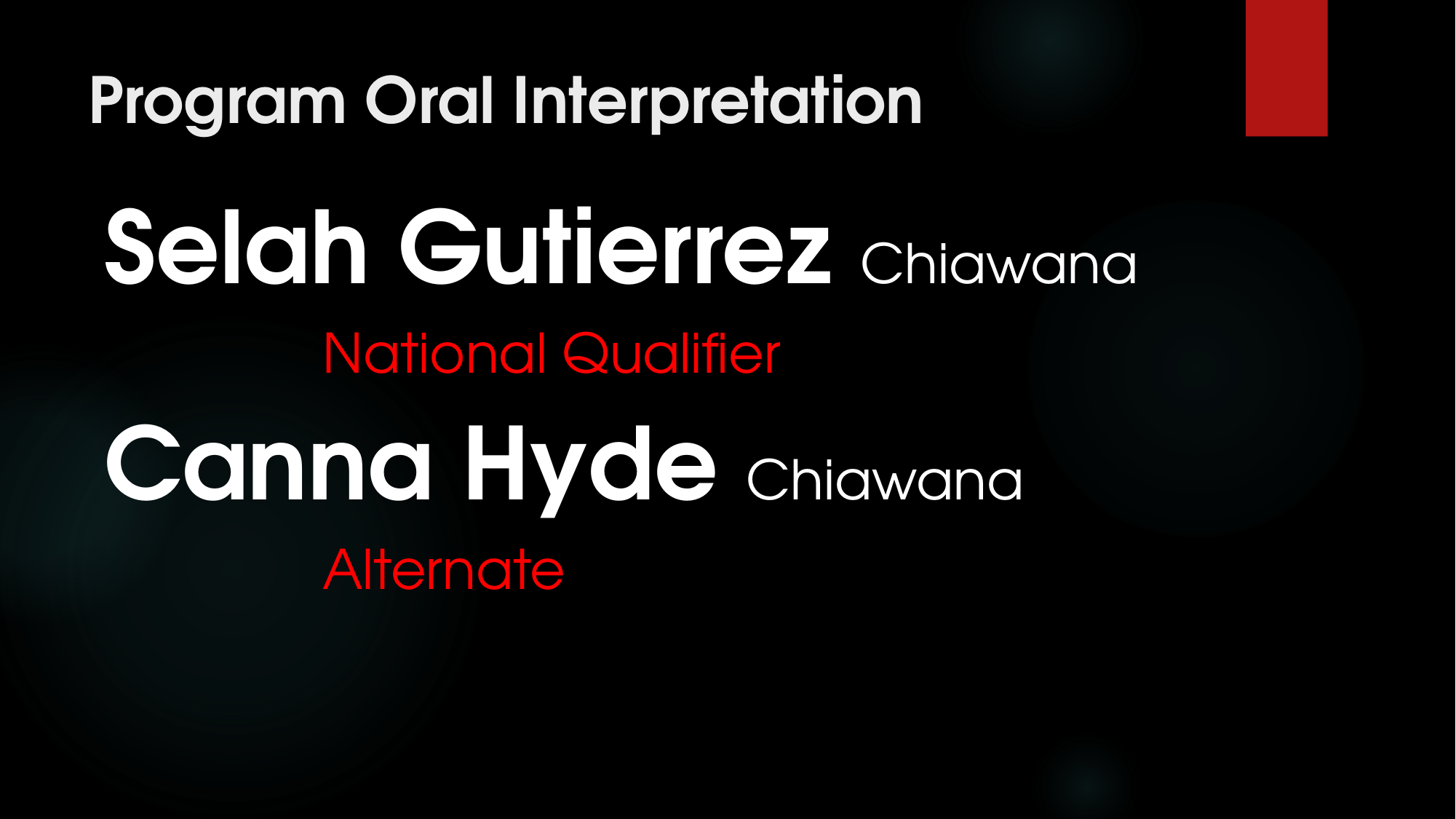

# Program Oral Interpretation
Selah Gutierrez Chiawana
		National Qualifier
Canna Hyde Chiawana
		Alternate